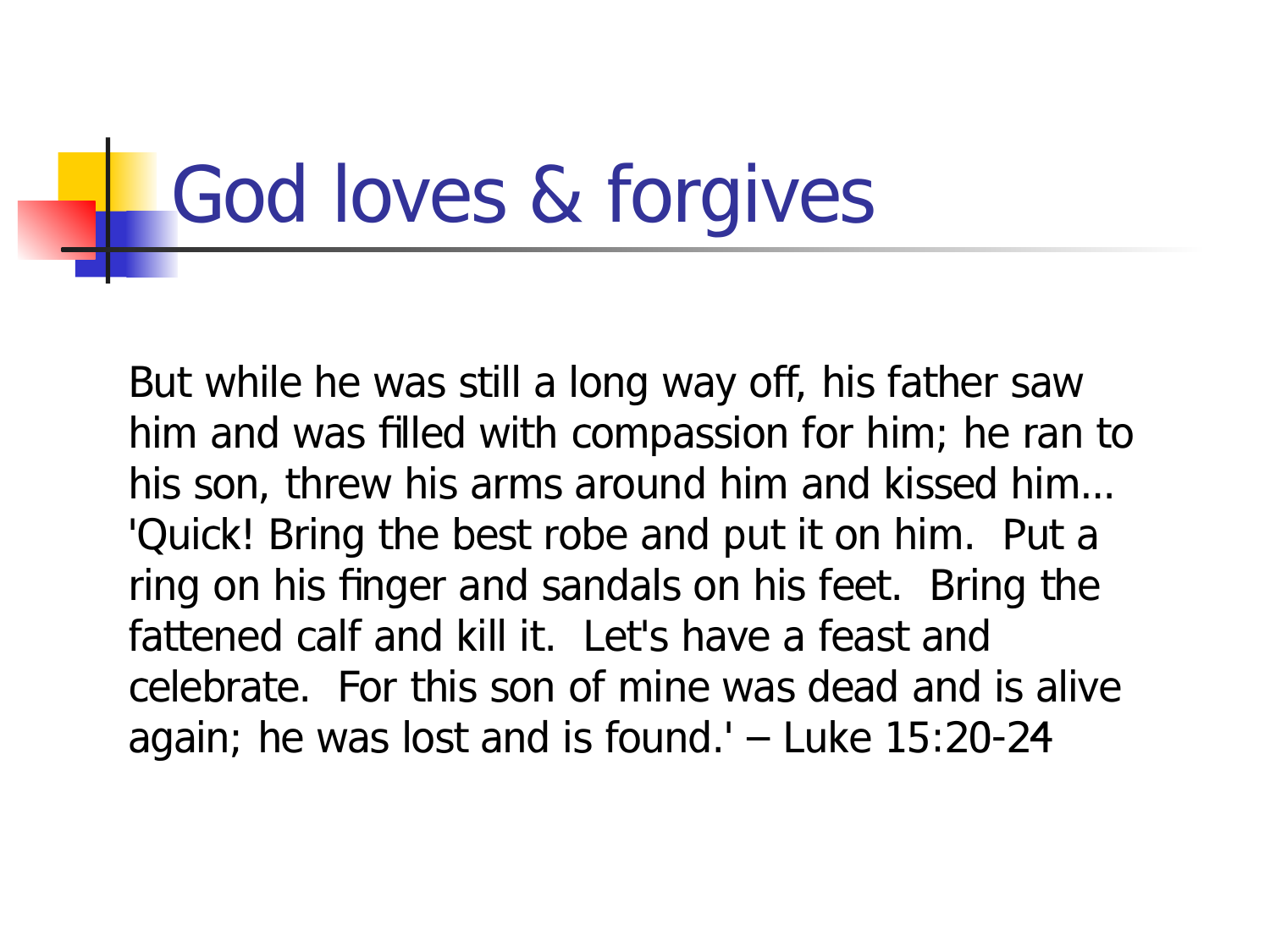

# God loves & forgives
But while he was still a long way off, his father saw him and was filled with compassion for him; he ran to his son, threw his arms around him and kissed him… 'Quick! Bring the best robe and put it on him.  Put a ring on his finger and sandals on his feet.  Bring the fattened calf and kill it.  Let's have a feast and celebrate.  For this son of mine was dead and is alive again; he was lost and is found.' – Luke 15:20-24